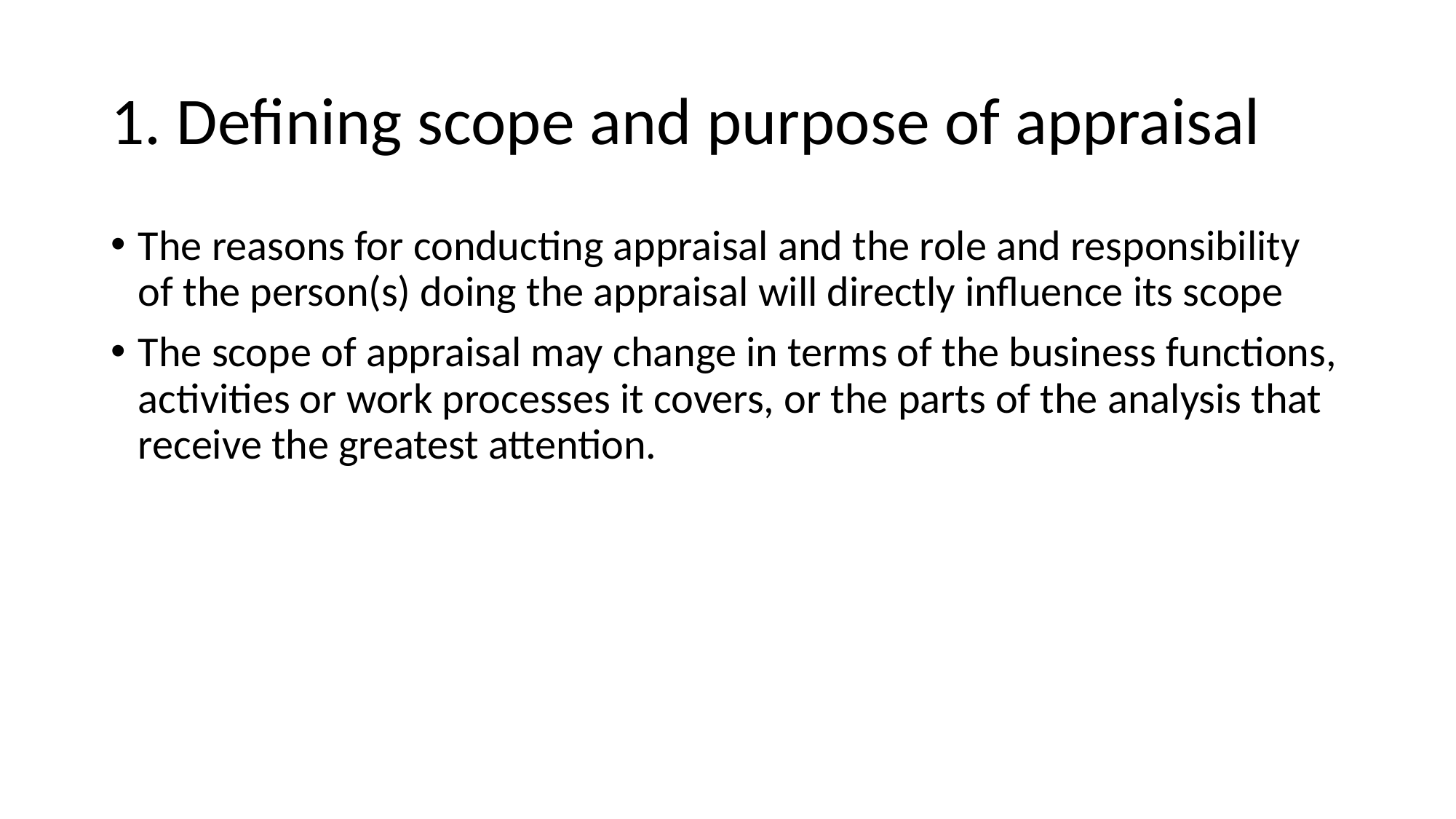

# 1. Defining scope and purpose of appraisal
The reasons for conducting appraisal and the role and responsibility of the person(s) doing the appraisal will directly influence its scope
The scope of appraisal may change in terms of the business functions, activities or work processes it covers, or the parts of the analysis that receive the greatest attention.